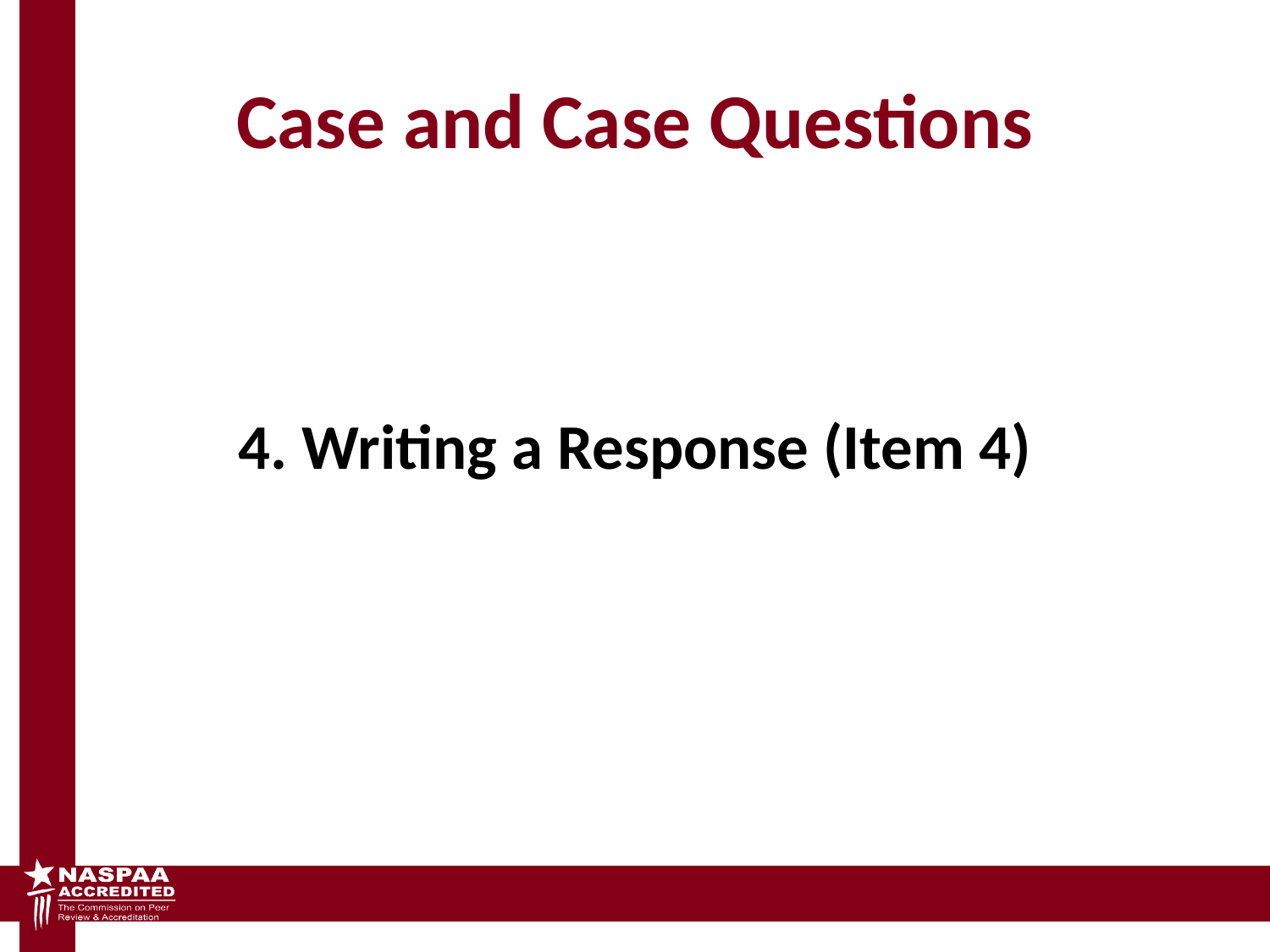

# Case and Case Questions

4. Writing a Response (Item 4)